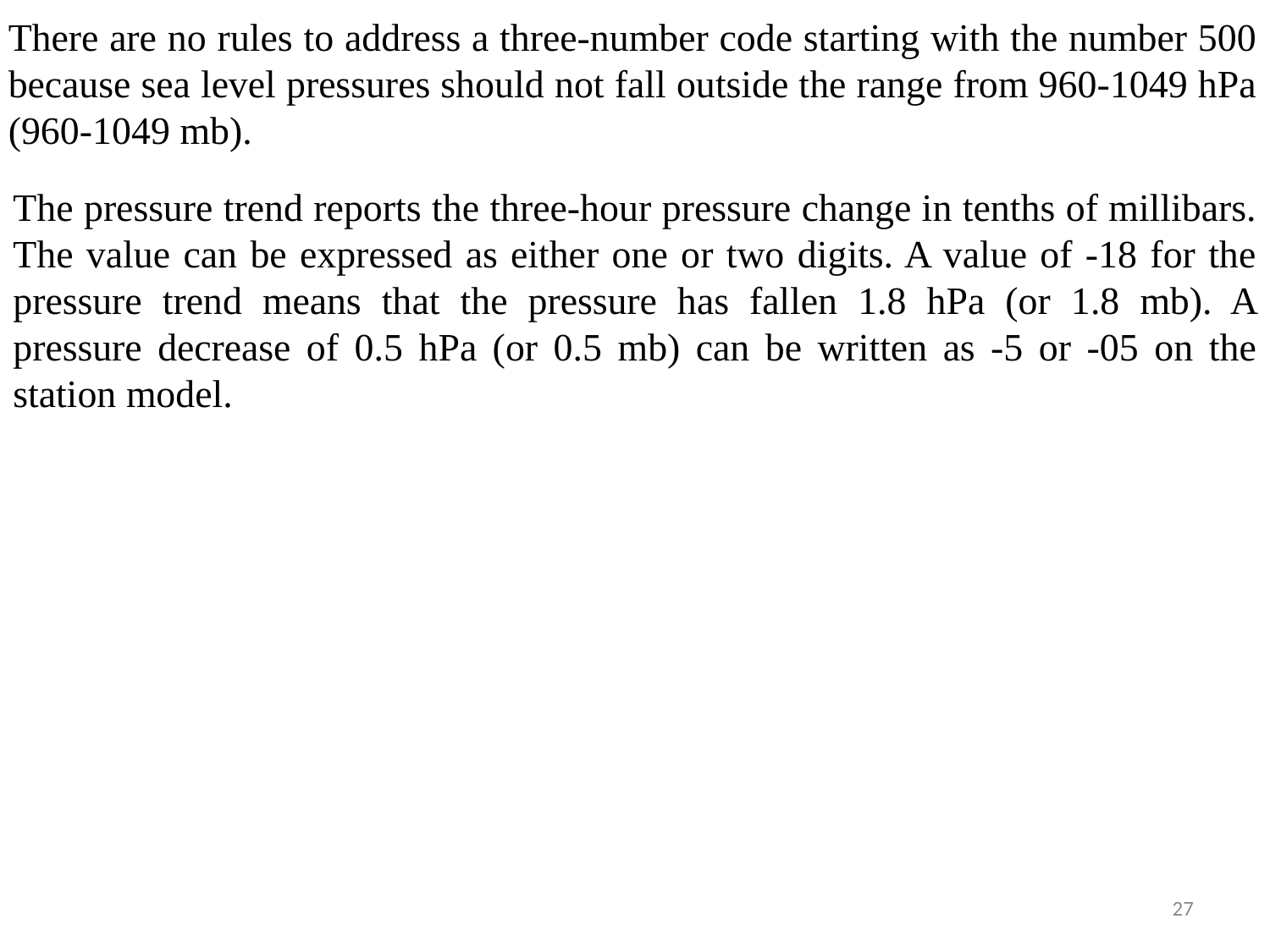

There are no rules to address a three-number code starting with the number 500 because sea level pressures should not fall outside the range from 960-1049 hPa (960-1049 mb).
The pressure trend reports the three-hour pressure change in tenths of millibars. The value can be expressed as either one or two digits. A value of -18 for the pressure trend means that the pressure has fallen 1.8 hPa (or 1.8 mb). A pressure decrease of 0.5 hPa (or 0.5 mb) can be written as -5 or -05 on the station model.
27